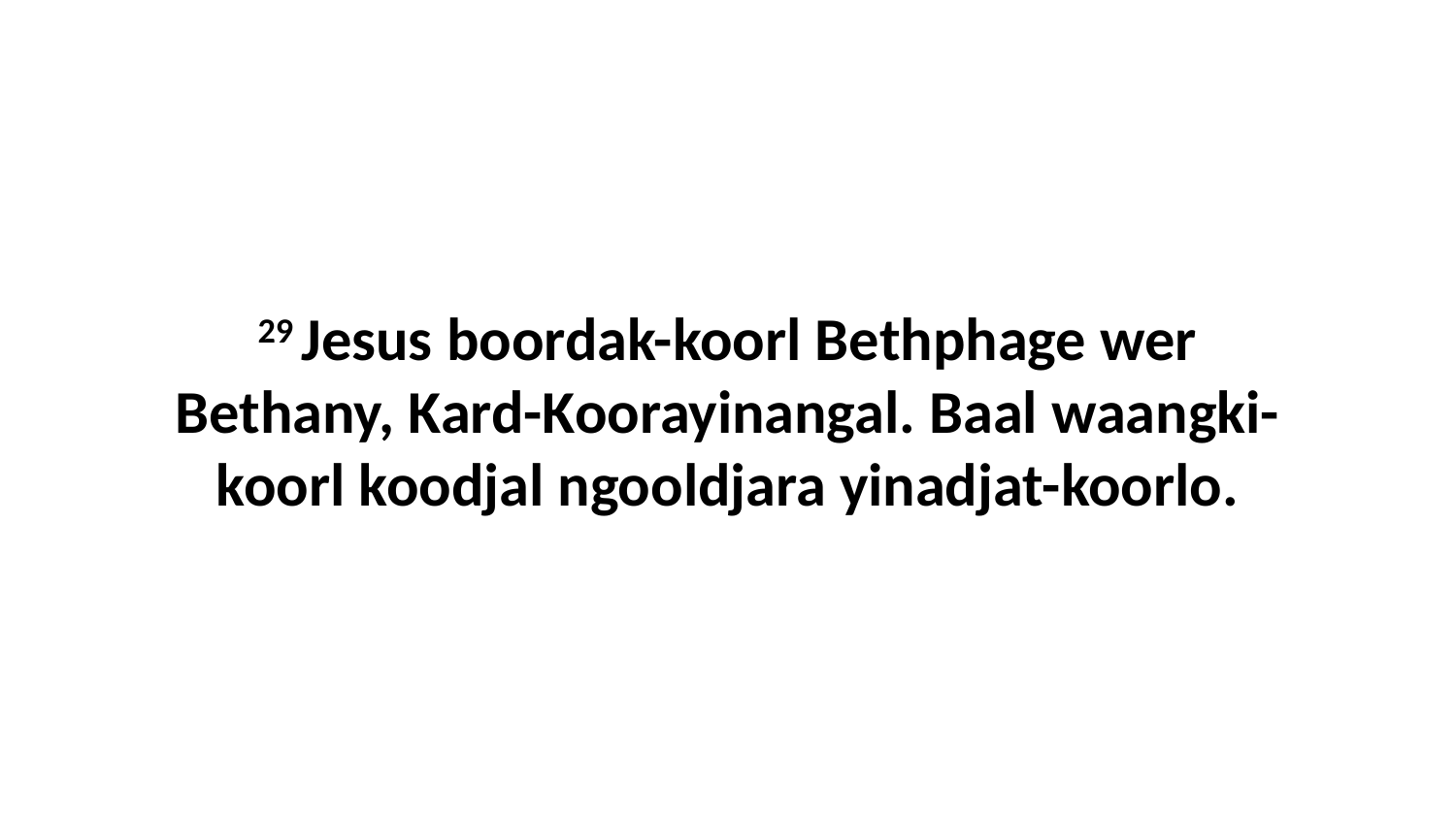

29 Jesus boordak-koorl Bethphage wer Bethany, Kard-Koorayinangal. Baal waangki-koorl koodjal ngooldjara yinadjat-koorlo.